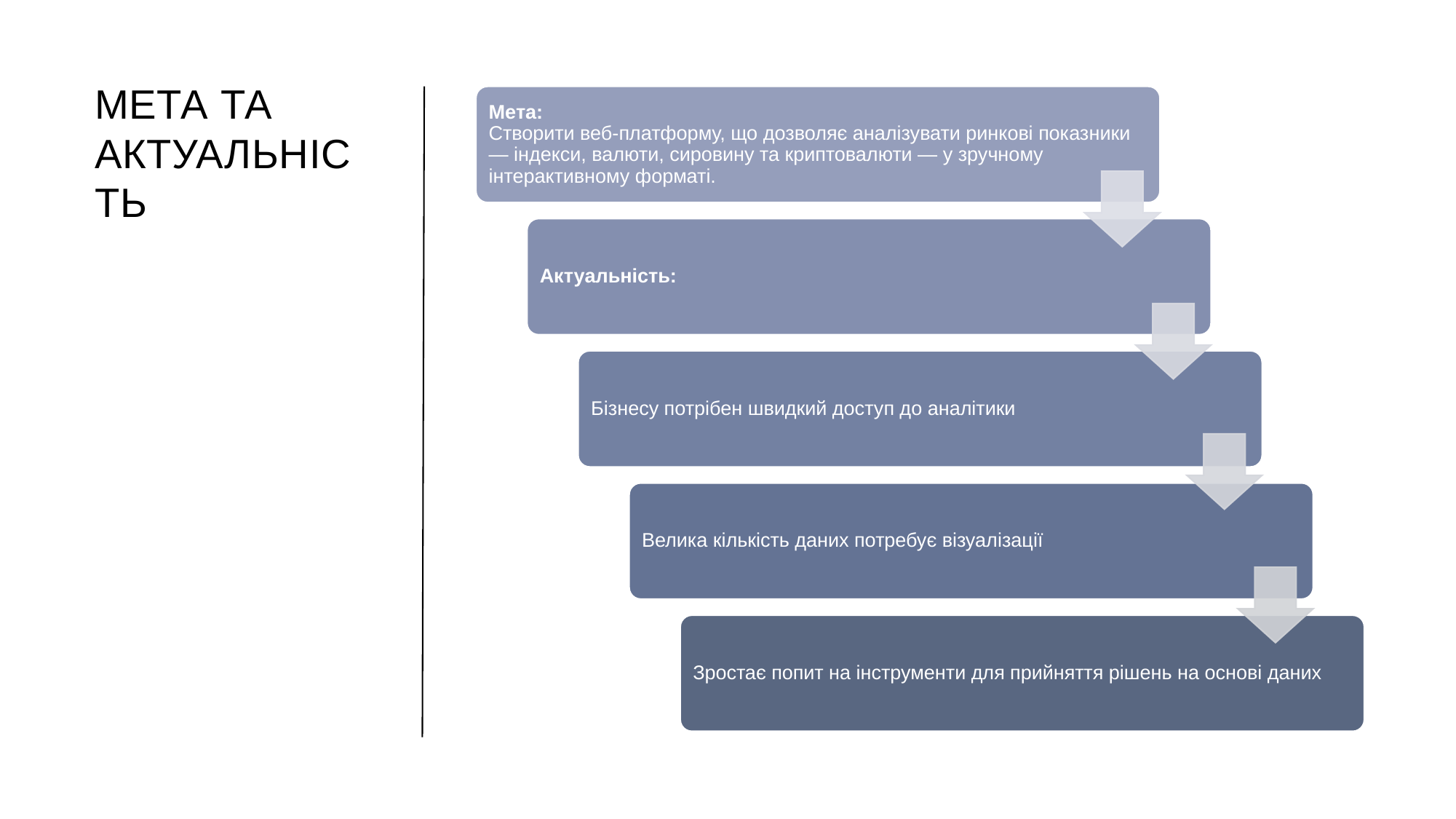

# Мета та актуальність
Мета:
Створити веб-платформу, що дозволяє аналізувати ринкові показники — індекси, валюти, сировину та криптовалюти — у зручному інтерактивному форматі.
Актуальність:
Бізнесу потрібен швидкий доступ до аналітики
Велика кількість даних потребує візуалізації
Зростає попит на інструменти для прийняття рішень на основі даних